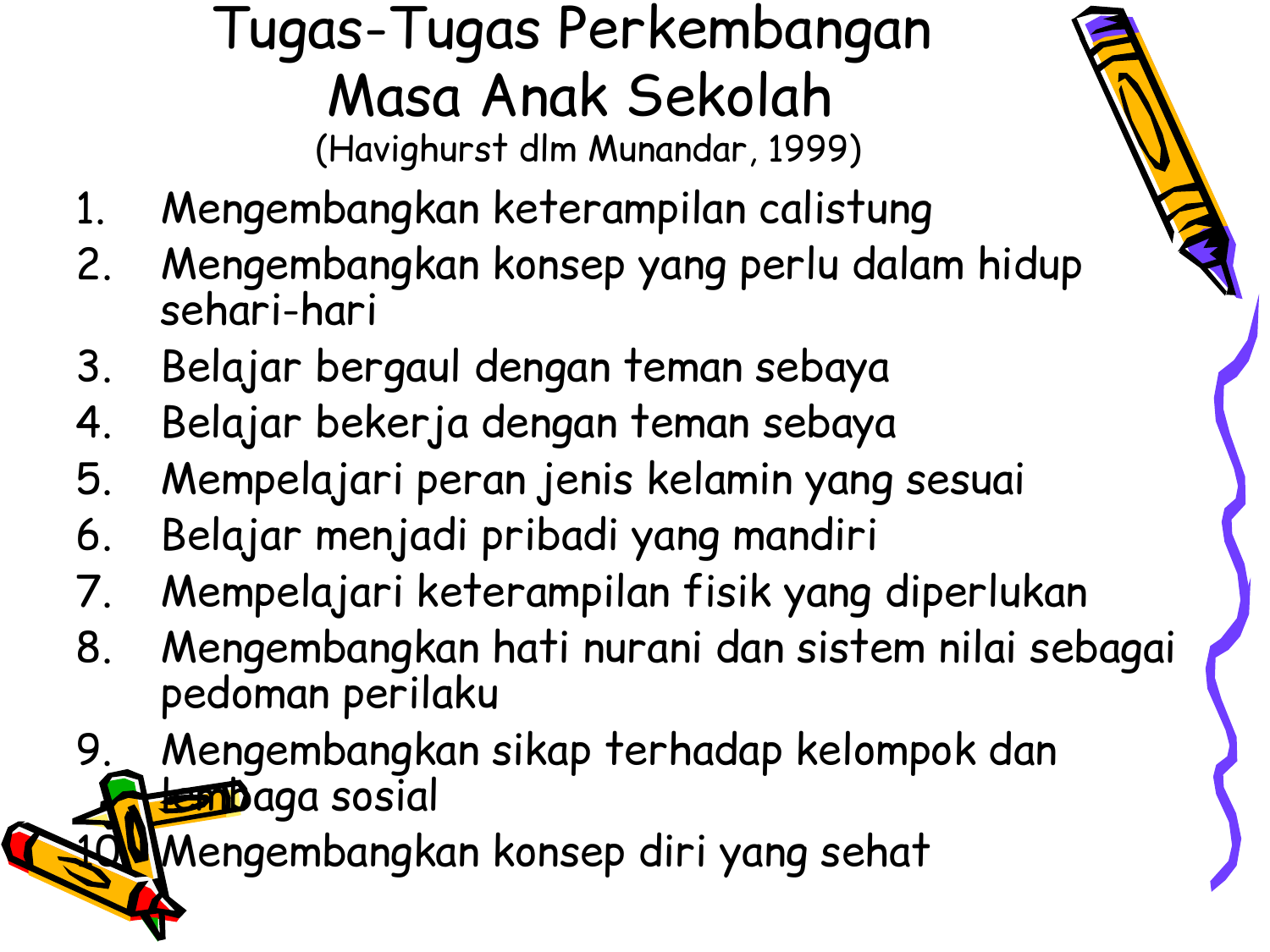

Tugas-Tugas Perkembangan
Masa Anak Sekolah
(Havighurst dlm Munandar, 1999)
Mengembangkan keterampilan calistung
Mengembangkan konsep yang perlu dalam hidup sehari-hari
Belajar bergaul dengan teman sebaya
Belajar bekerja dengan teman sebaya
Mempelajari peran jenis kelamin yang sesuai
Belajar menjadi pribadi yang mandiri
Mempelajari keterampilan fisik yang diperlukan
Mengembangkan hati nurani dan sistem nilai sebagai pedoman perilaku
Mengembangkan sikap terhadap kelompok dan lembaga sosial
Mengembangkan konsep diri yang sehat